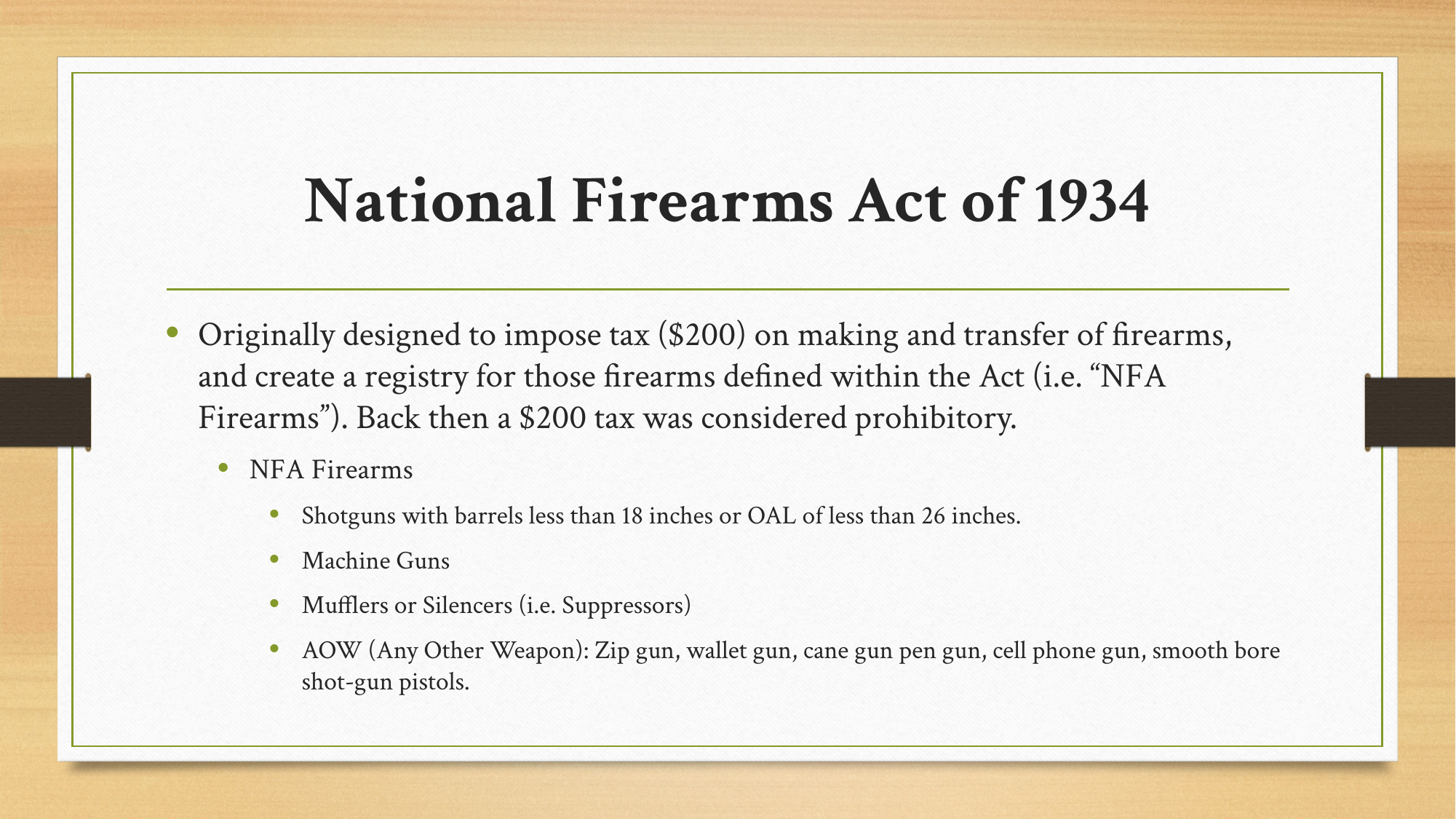

# National Firearms Act of 1934
Originally designed to impose tax ($200) on making and transfer of firearms, and create a registry for those firearms defined within the Act (i.e. “NFA Firearms”). Back then a $200 tax was considered prohibitory.
NFA Firearms
Shotguns with barrels less than 18 inches or OAL of less than 26 inches.
Machine Guns
Mufflers or Silencers (i.e. Suppressors)
AOW (Any Other Weapon): Zip gun, wallet gun, cane gun pen gun, cell phone gun, smooth bore shot-gun pistols.